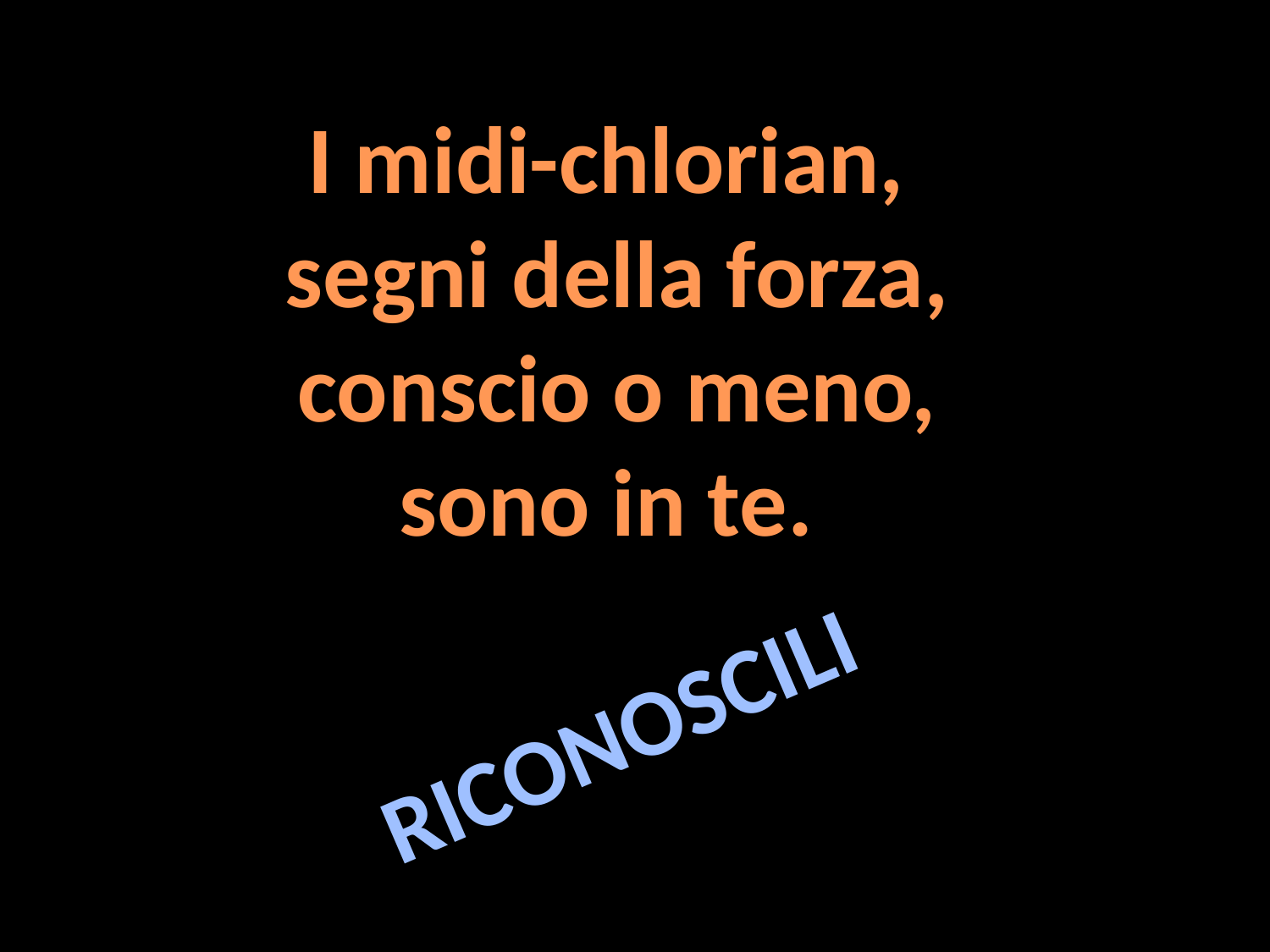

I midi-chlorian,
segni della forza,
conscio o meno,
sono in te.
RICONOSCILI